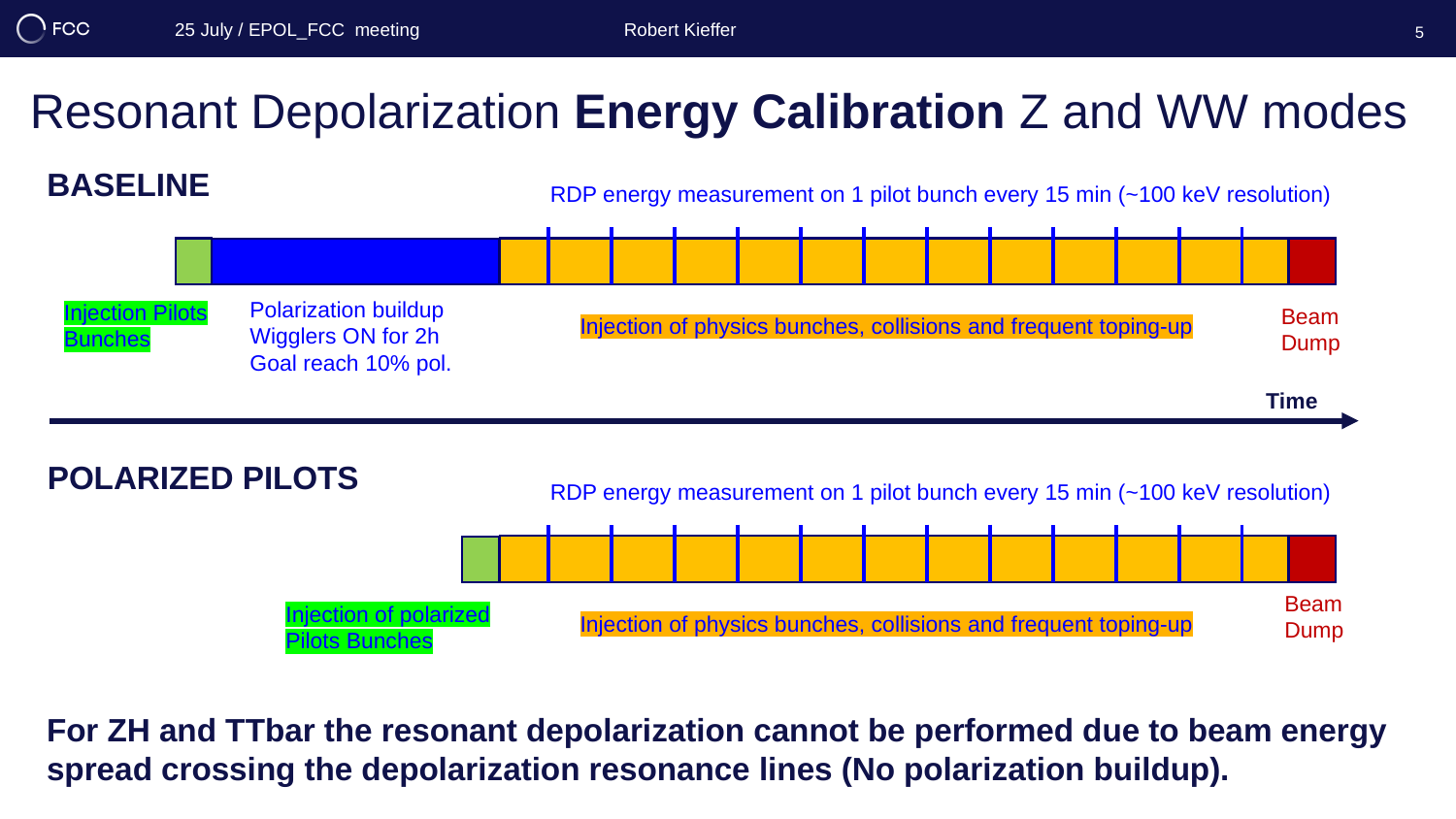

25 July / EPOL_FCC  meeting
Robert Kieffer
5
Resonant Depolarization Energy Calibration Z and WW modes
BASELINE
RDP energy measurement on 1 pilot bunch every 15 min (~100 keV resolution)

Polarization buildup
Wigglers ON for 2h
Goal reach 10% pol.
Injection Pilots Bunches
Beam
Dump
Injection of physics bunches, collisions and frequent toping-up
Time
POLARIZED PILOTS
RDP energy measurement on 1 pilot bunch every 15 min (~100 keV resolution)

Beam
Dump
Injection of polarized Pilots Bunches
Injection of physics bunches, collisions and frequent toping-up
For ZH and TTbar the resonant depolarization cannot be performed due to beam energy spread crossing the depolarization resonance lines (No polarization buildup).